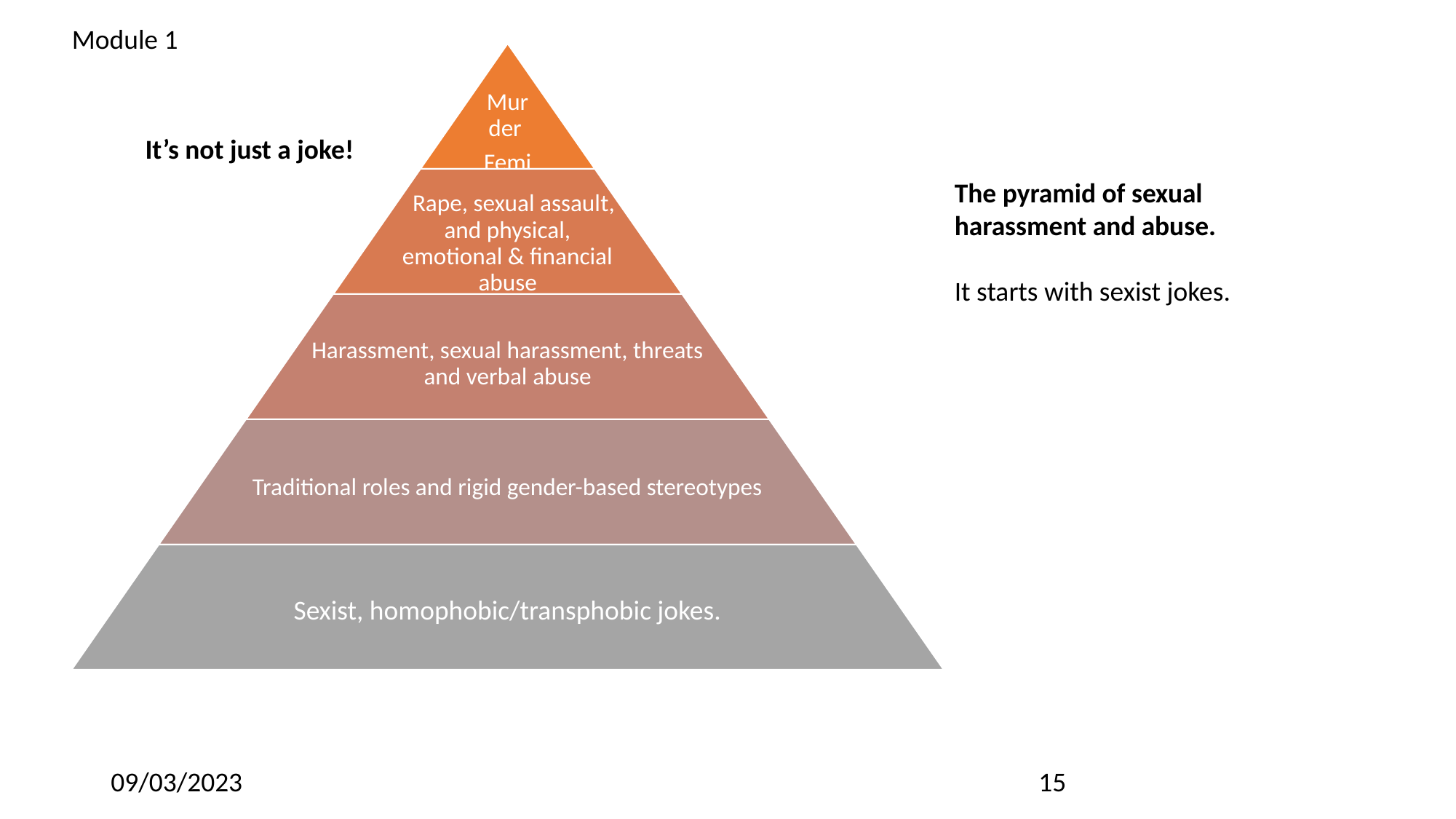

Module 1

Murder
Femicide
  Rape, sexual assault, and physical, emotional & financial abuse
Harassment, sexual harassment, threats and verbal abuse
Traditional roles and rigid gender-based stereotypes
Sexist, homophobic/transphobic jokes.
It’s not just a joke!
The pyramid of sexual harassment and abuse.

It starts with sexist jokes.
09/03/2023
15